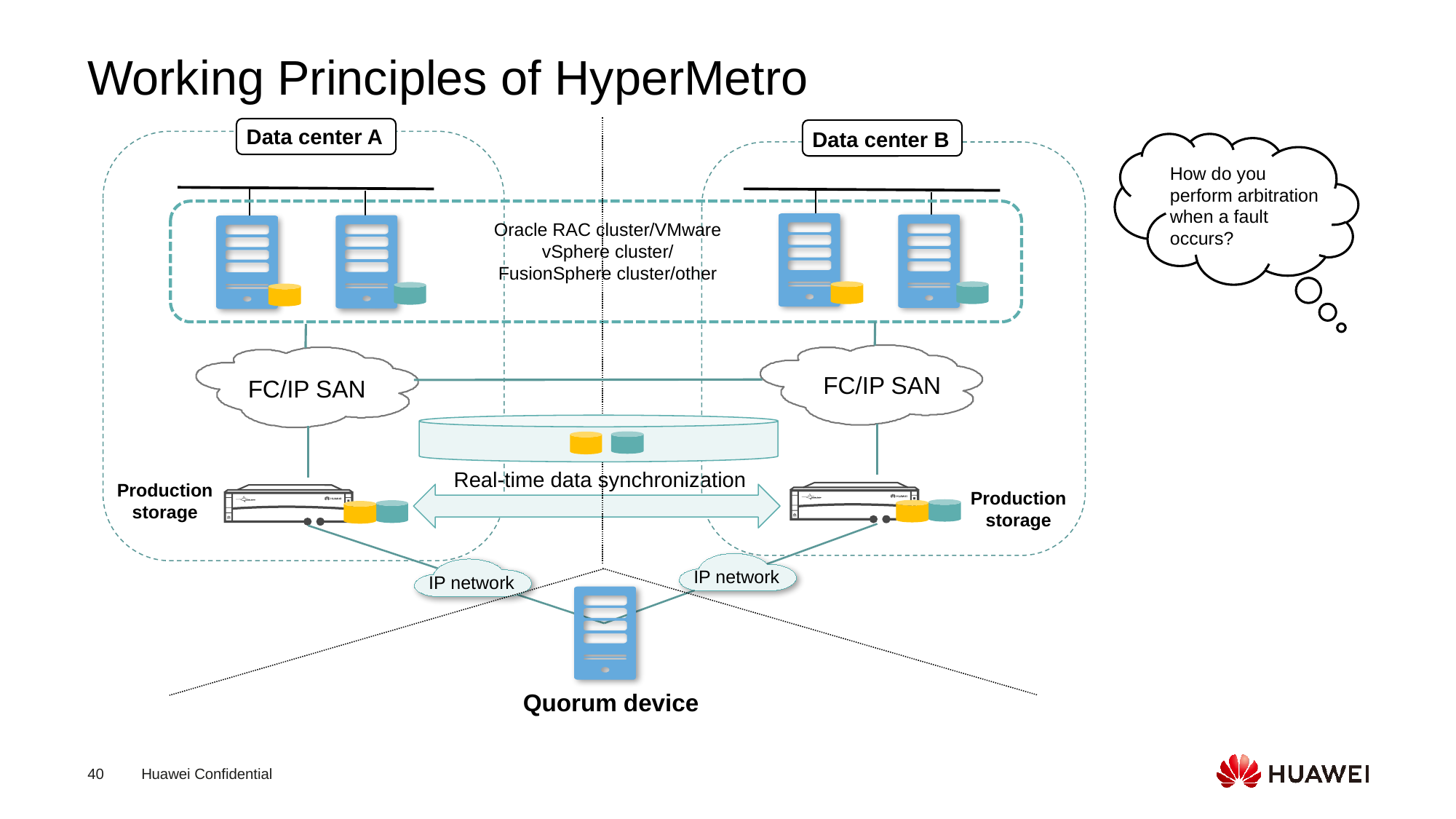

# Working Principles of HyperMetro
Data center A

Real-time data synchronization
Production storage
Quorum device

Data center B

  SAN
Production storage

Oracle RAC cluster/VMware vSphere cluster/
FusionSphere cluster/other

  WAN

FC/IP SAN
FC/IP SAN

IP network
IP network

How do you perform arbitration when a fault occurs?